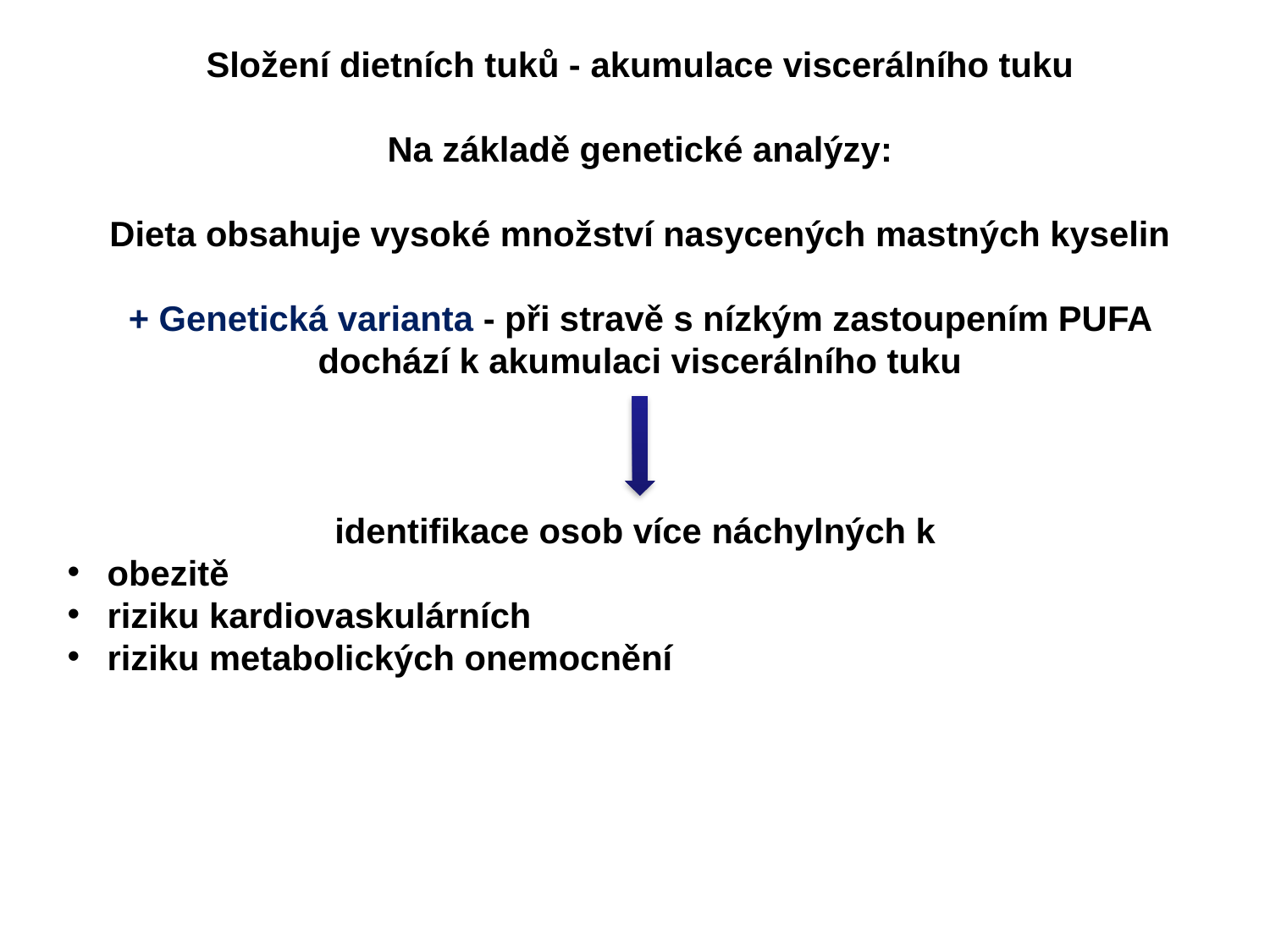

Složení dietních tuků - akumulace viscerálního tuku

Na základě genetické analýzy:

Dieta obsahuje vysoké množství nasycených mastných kyselin

+ Genetická varianta - při stravě s nízkým zastoupením PUFA dochází k akumulaci viscerálního tuku

identifikace osob více náchylných k
 obezitě
 riziku kardiovaskulárních
 riziku metabolických onemocnění